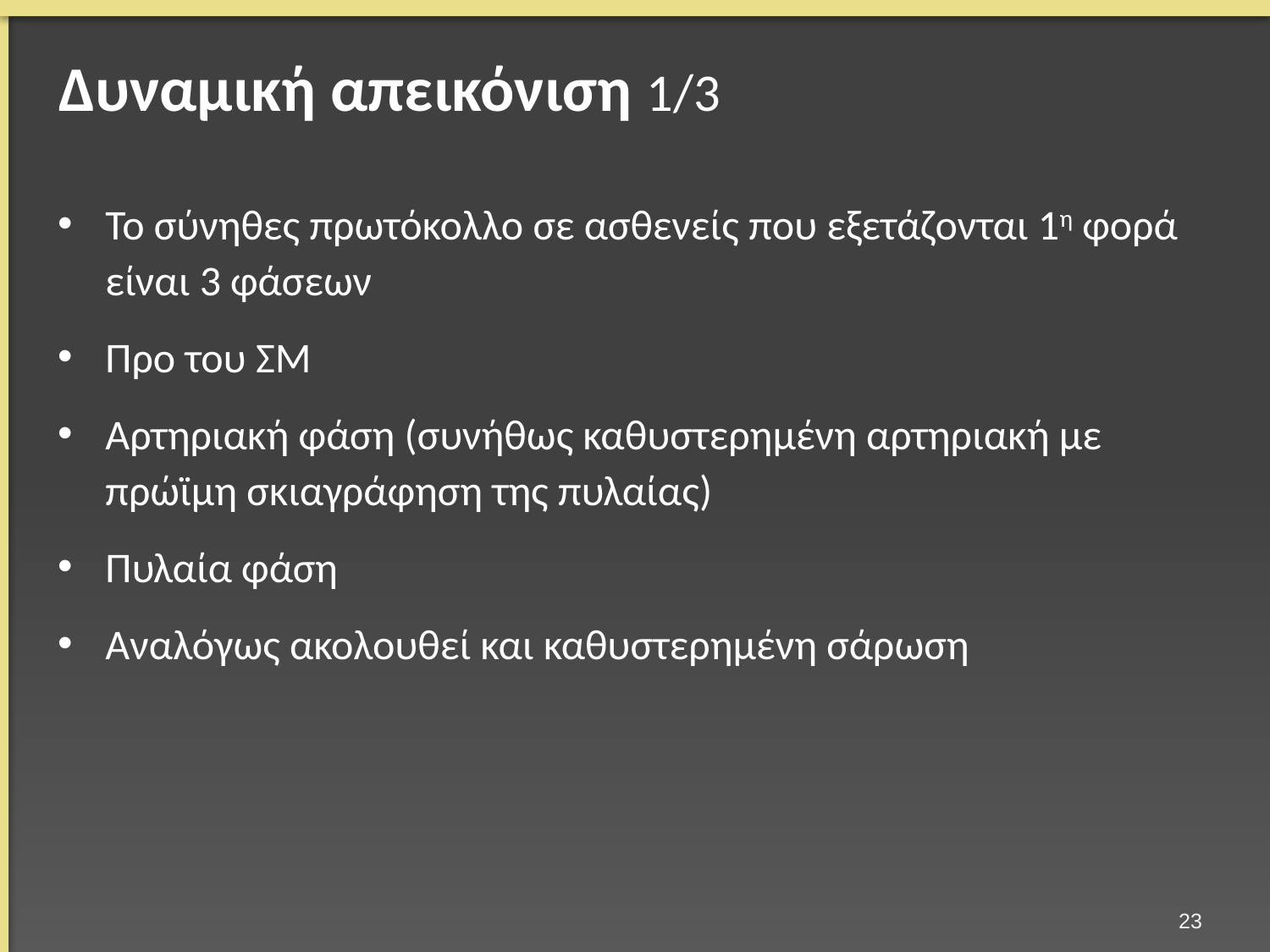

# Δυναμική απεικόνιση 1/3
Το σύνηθες πρωτόκολλο σε ασθενείς που εξετάζονται 1η φορά είναι 3 φάσεων
Προ του ΣΜ
Αρτηριακή φάση (συνήθως καθυστερημένη αρτηριακή με πρώϊμη σκιαγράφηση της πυλαίας)
Πυλαία φάση
Aναλόγως ακολουθεί και καθυστερημένη σάρωση
23